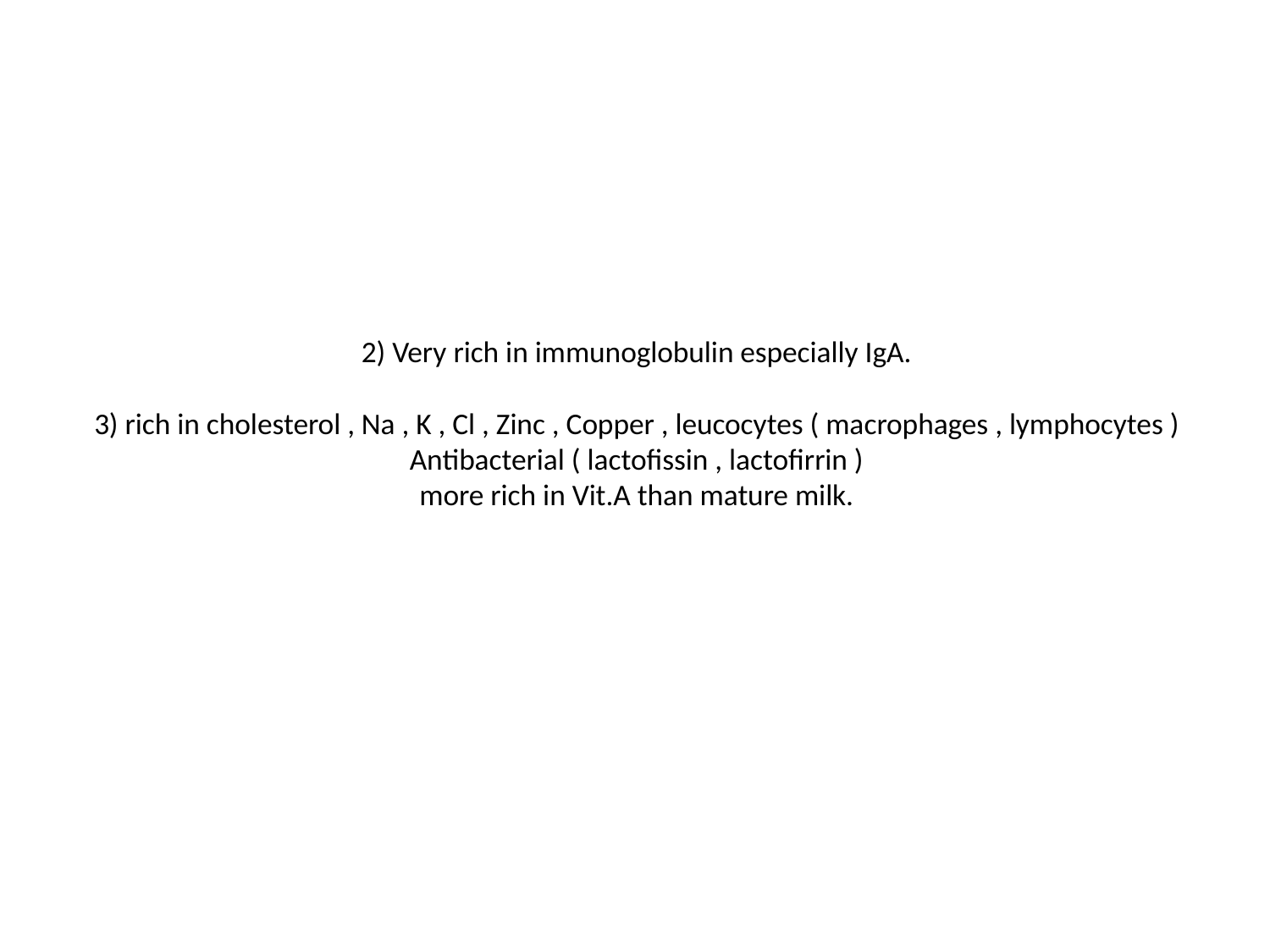

# 2) Very rich in immunoglobulin especially IgA. 3) rich in cholesterol , Na , K , Cl , Zinc , Copper , leucocytes ( macrophages , lymphocytes ) Antibacterial ( lactofissin , lactofirrin ) more rich in Vit.A than mature milk.